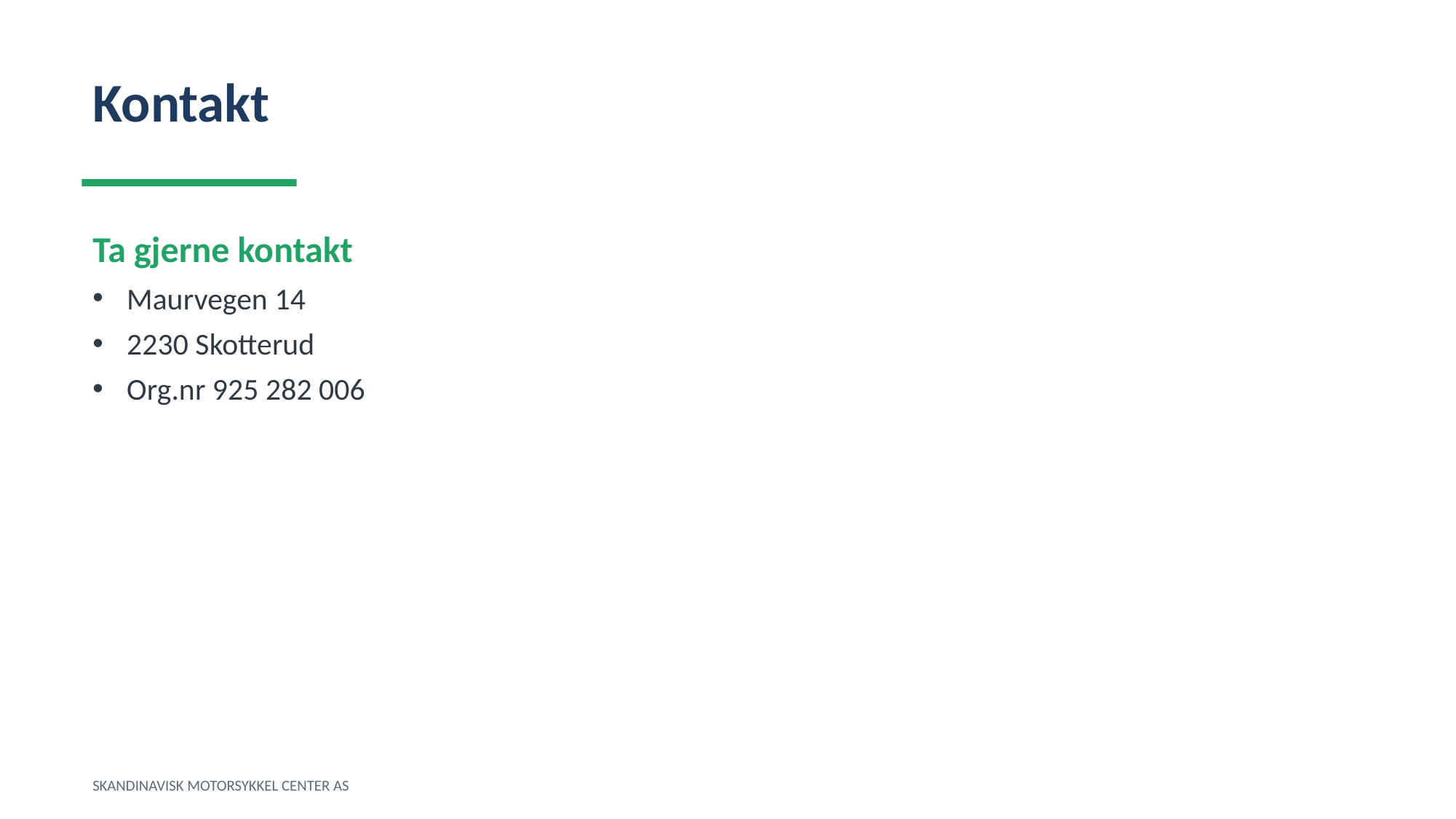

Kontakt

Ta gjerne kontakt
Maurvegen 14
2230 Skotterud
Org.nr 925 282 006
SKANDINAVISK MOTORSYKKEL CENTER AS